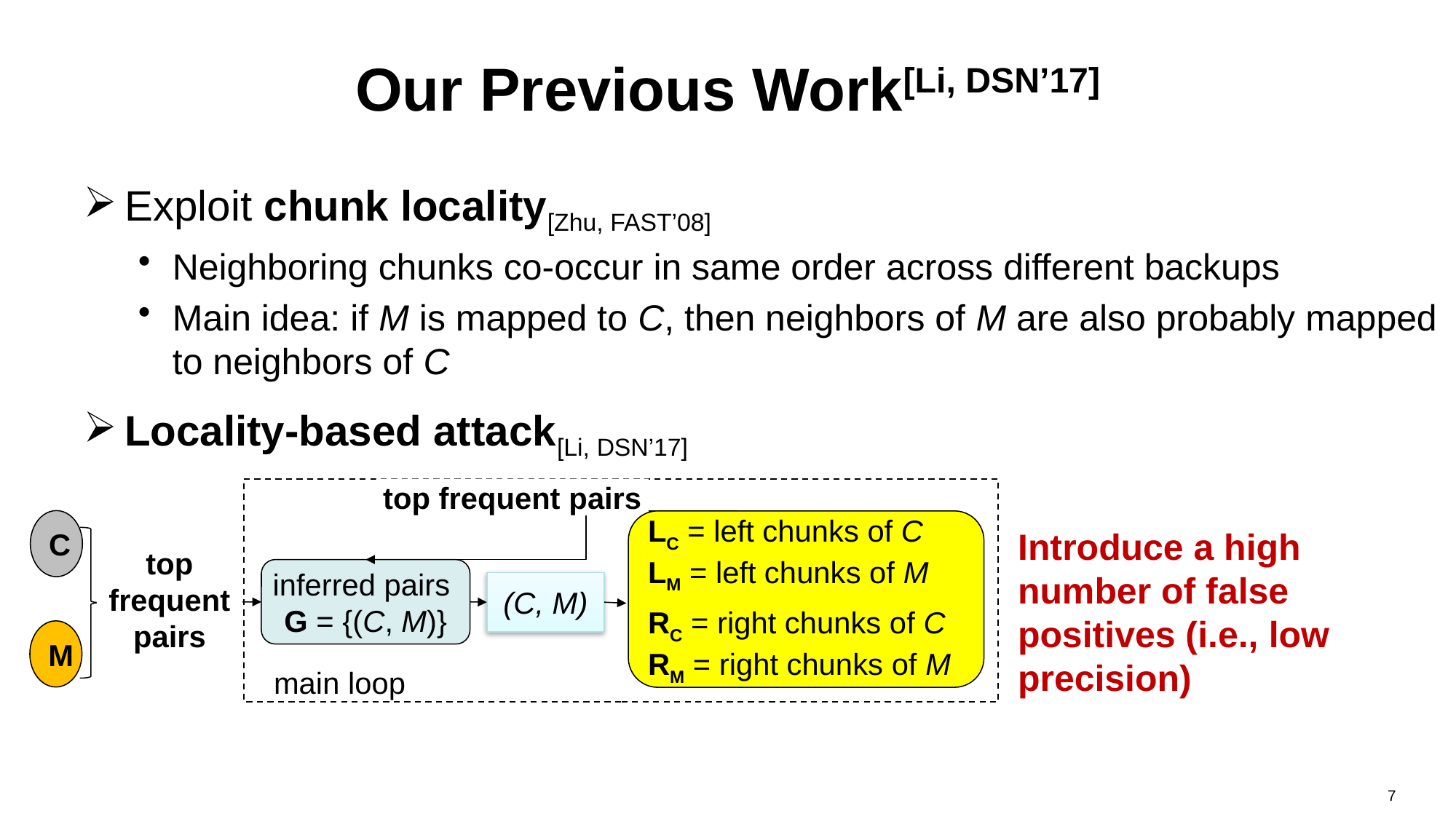

# Our Previous Work[Li, DSN’17]
Exploit chunk locality[Zhu, FAST’08]
Neighboring chunks co-occur in same order across different backups
Main idea: if M is mapped to C, then neighbors of M are also probably mapped to neighbors of C
Locality-based attack[Li, DSN’17]

top frequent pairs
C

top frequent pairs
inferred pairs
G = {(C, M)}
M
LC = left chunks of C
LM = left chunks of M
RC = right chunks of C
RM = right chunks of M
(C, M)
main loop
Introduce a high number of false positives (i.e., low precision)
7